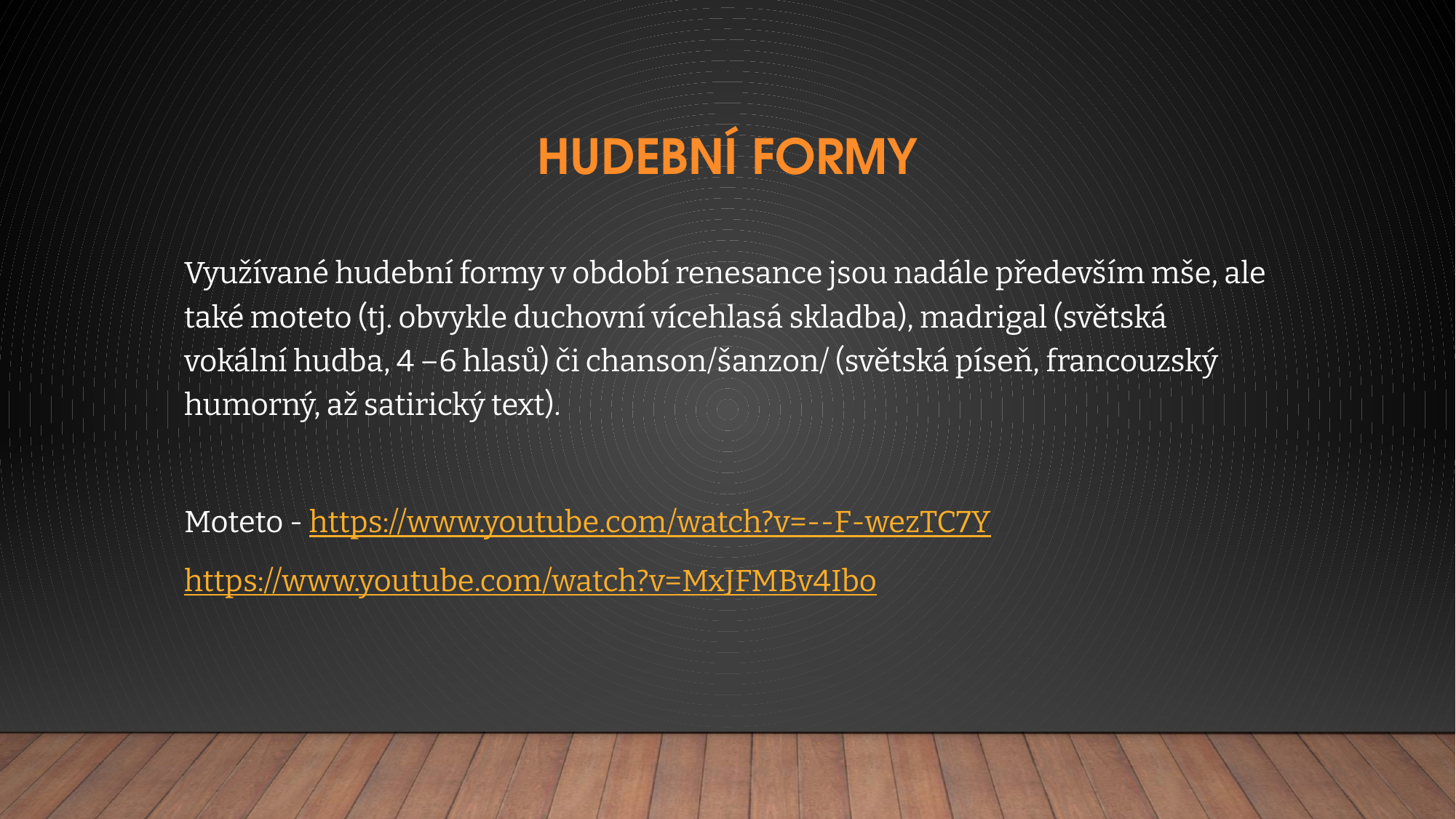

# Hudební formy
Využívané hudební formy v období renesance jsou nadále především mše, ale také moteto (tj. obvykle duchovní vícehlasá skladba), madrigal (světská vokální hudba, 4 –6 hlasů) či chanson/šanzon/ (světská píseň, francouzský humorný, až satirický text).

Moteto - https://www.youtube.com/watch?v=--F-wezTC7Y
https://www.youtube.com/watch?v=MxJFMBv4Ibo